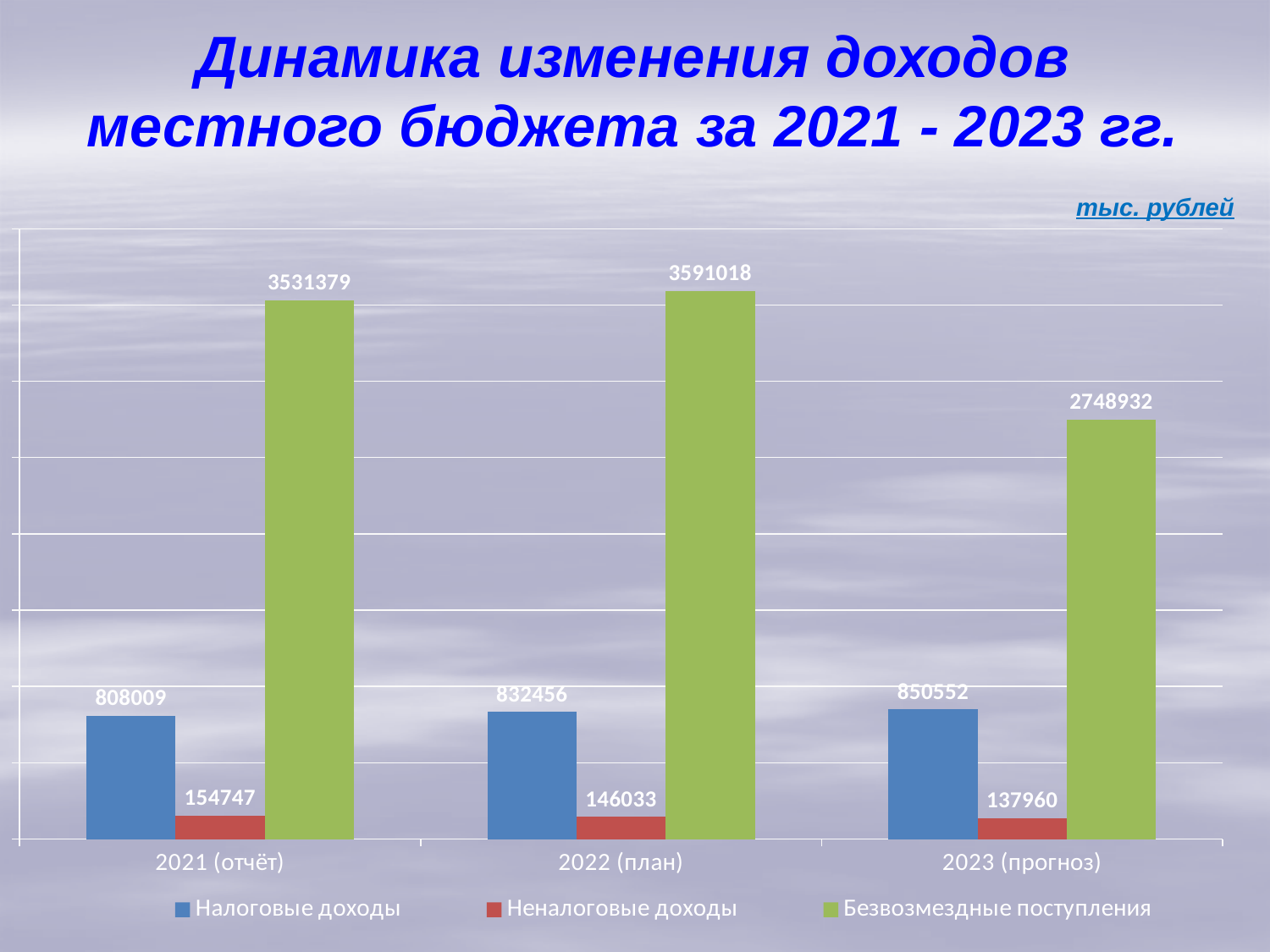

# Динамика изменения доходов местного бюджета за 2021 - 2023 гг.
тыс. рублей

### Chart

| Category | Налоговые доходы | Неналоговые доходы | Безвозмездные поступления |
|---|---|---|---|
| 2021 (отчёт) | 808009.0 | 154747.0 | 3531379.0 |
| 2022 (план) | 832456.0 | 146033.0 | 3591018.0 |
| 2023 (прогноз) | 850552.0 | 137960.0 | 2748932.0 |